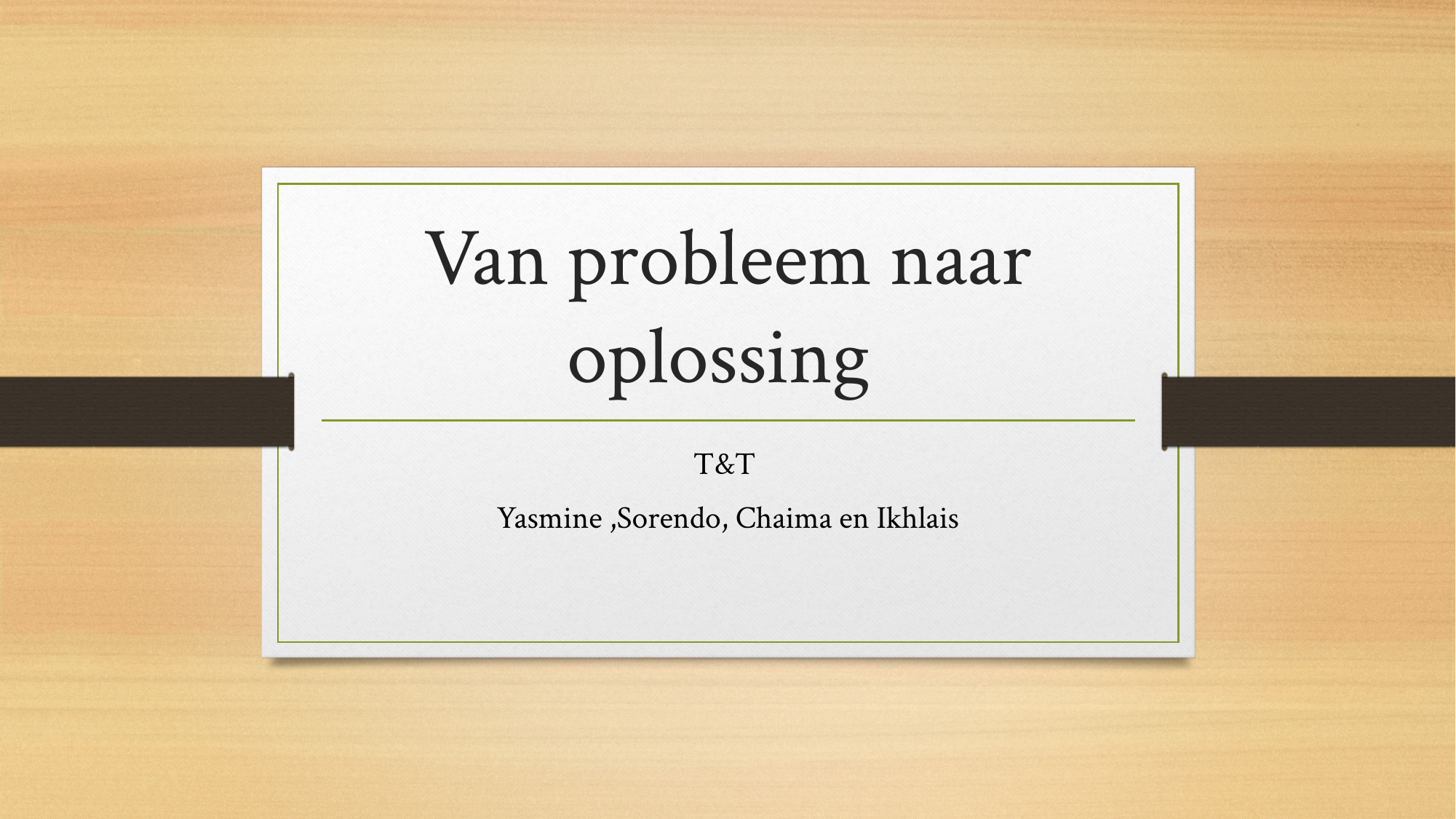

# Van probleem naar oplossing
T&T
Yasmine ,Sorendo, Chaima en Ikhlais